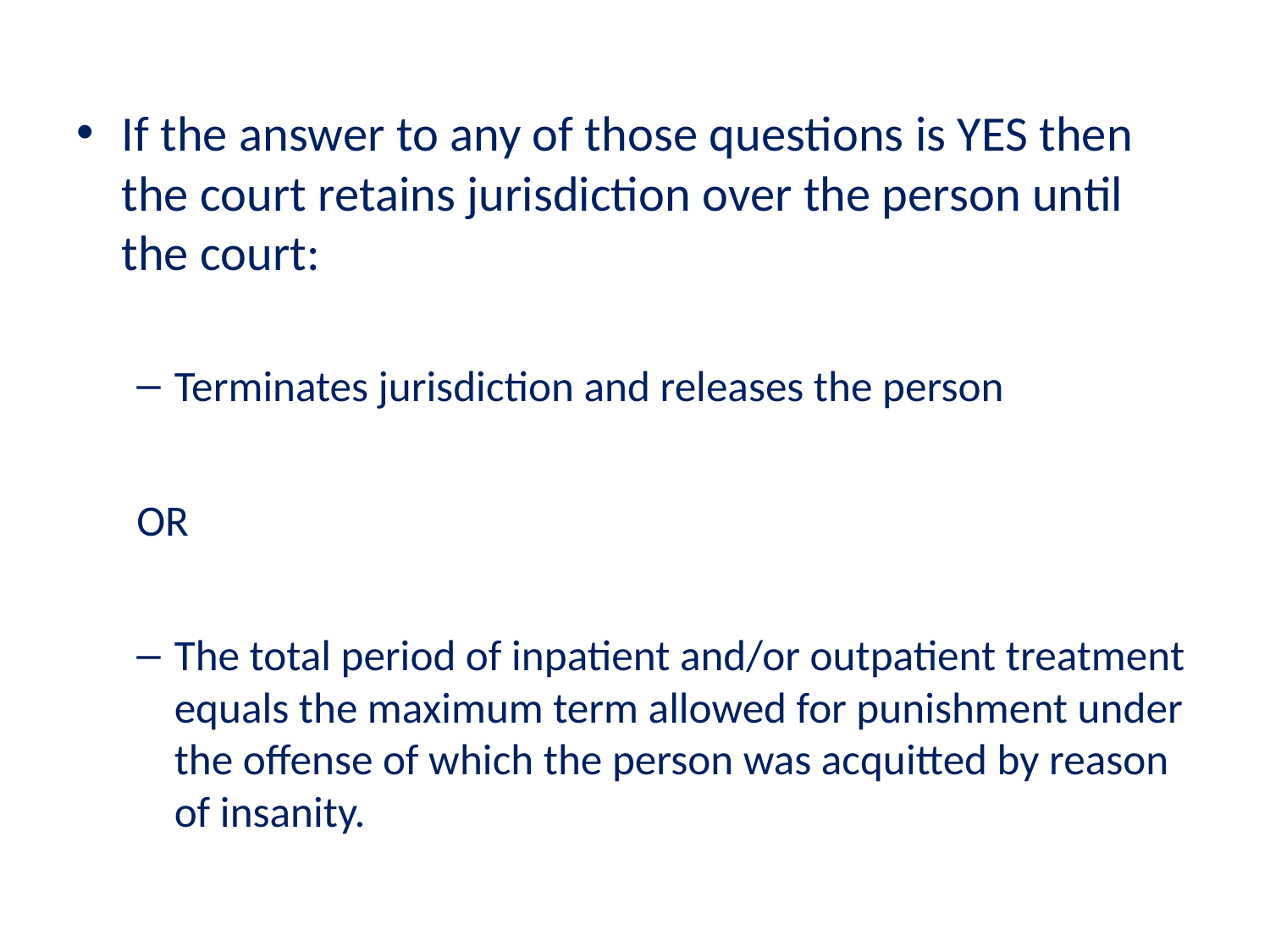

#
If the answer to any of those questions is YES then the court retains jurisdiction over the person until the court:

Terminates jurisdiction and releases the person

OR

The total period of inpatient and/or outpatient treatment equals the maximum term allowed for punishment under the offense of which the person was acquitted by reason of insanity.